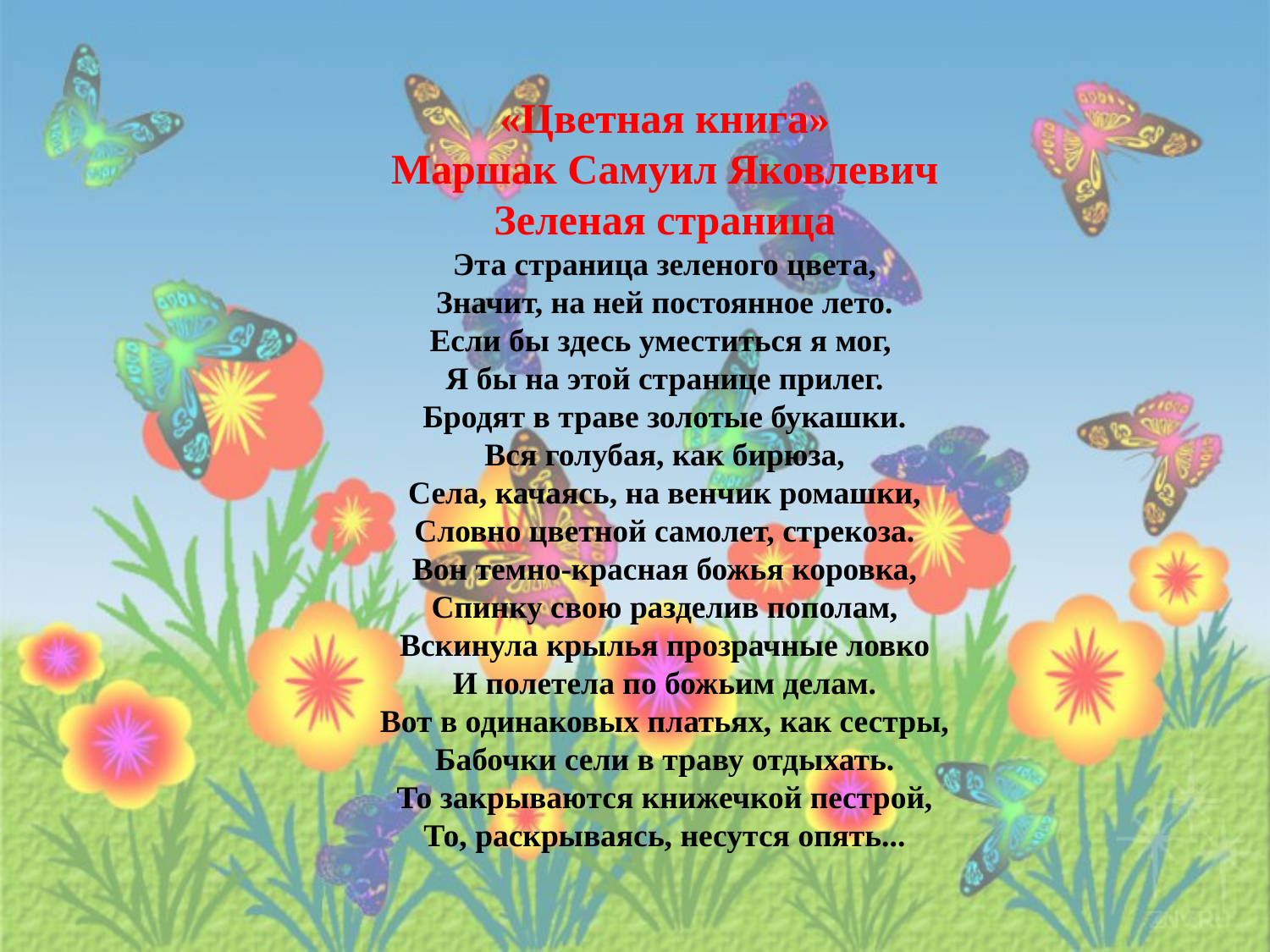

«Цветная книга»
Маршак Самуил Яковлевич
Зеленая страница
Эта страница зеленого цвета,
Значит, на ней постоянное лето.
Если бы здесь уместиться я мог,
Я бы на этой странице прилег.
Бродят в траве золотые букашки.
Вся голубая, как бирюза,
Села, качаясь, на венчик ромашки,
Словно цветной самолет, стрекоза.
Вон темно-красная божья коровка,
Спинку свою разделив пополам,
Вскинула крылья прозрачные ловко
И полетела по божьим делам.
Вот в одинаковых платьях, как сестры,
Бабочки сели в траву отдыхать.
То закрываются книжечкой пестрой,
То, раскрываясь, несутся опять...